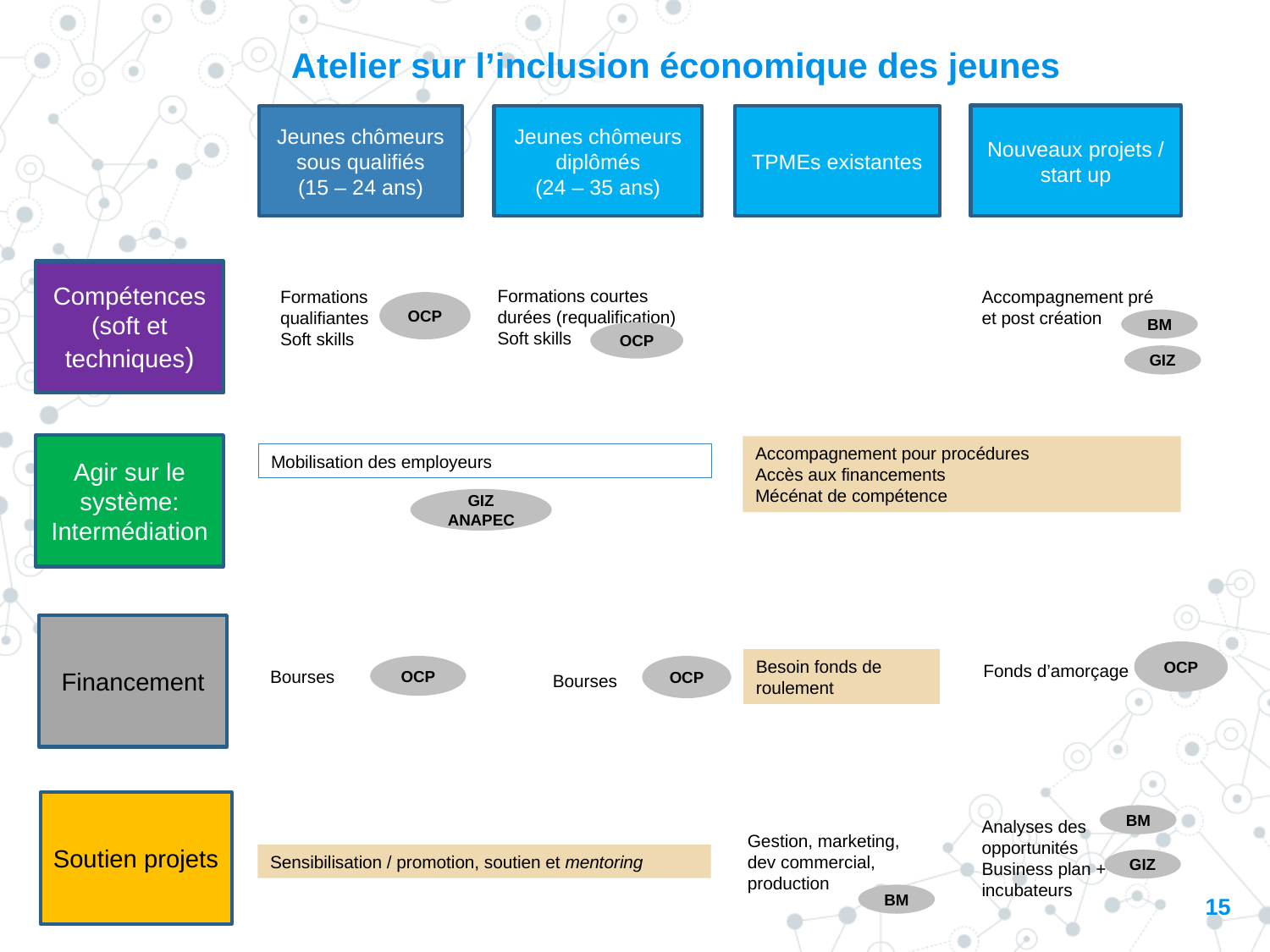

Atelier sur l’inclusion économique des jeunes
Nouveaux projets / start up
TPMEs existantes
Jeunes chômeurs sous qualifiés
(15 – 24 ans)
Jeunes chômeurs diplômés
(24 – 35 ans)
Compétences (soft et techniques)
Formations courtes durées (requalification) Soft skills

Accompagnement pré et post création

Formations qualifiantes
Soft skills

OCP
BM
OCP
GIZ
Agir sur le système: Intermédiation
Accompagnement pour procédures
Accès aux financements
Mécénat de compétence
Mobilisation des employeurs
GIZ ANAPEC
Financement
OCP
Besoin fonds de roulement
Fonds d’amorçage
OCP
OCP
Bourses
Bourses
Soutien projets
BM
Analyses des opportunités
Business plan + incubateurs
Gestion, marketing, dev commercial, production
Sensibilisation / promotion, soutien et mentoring
GIZ
15
BM